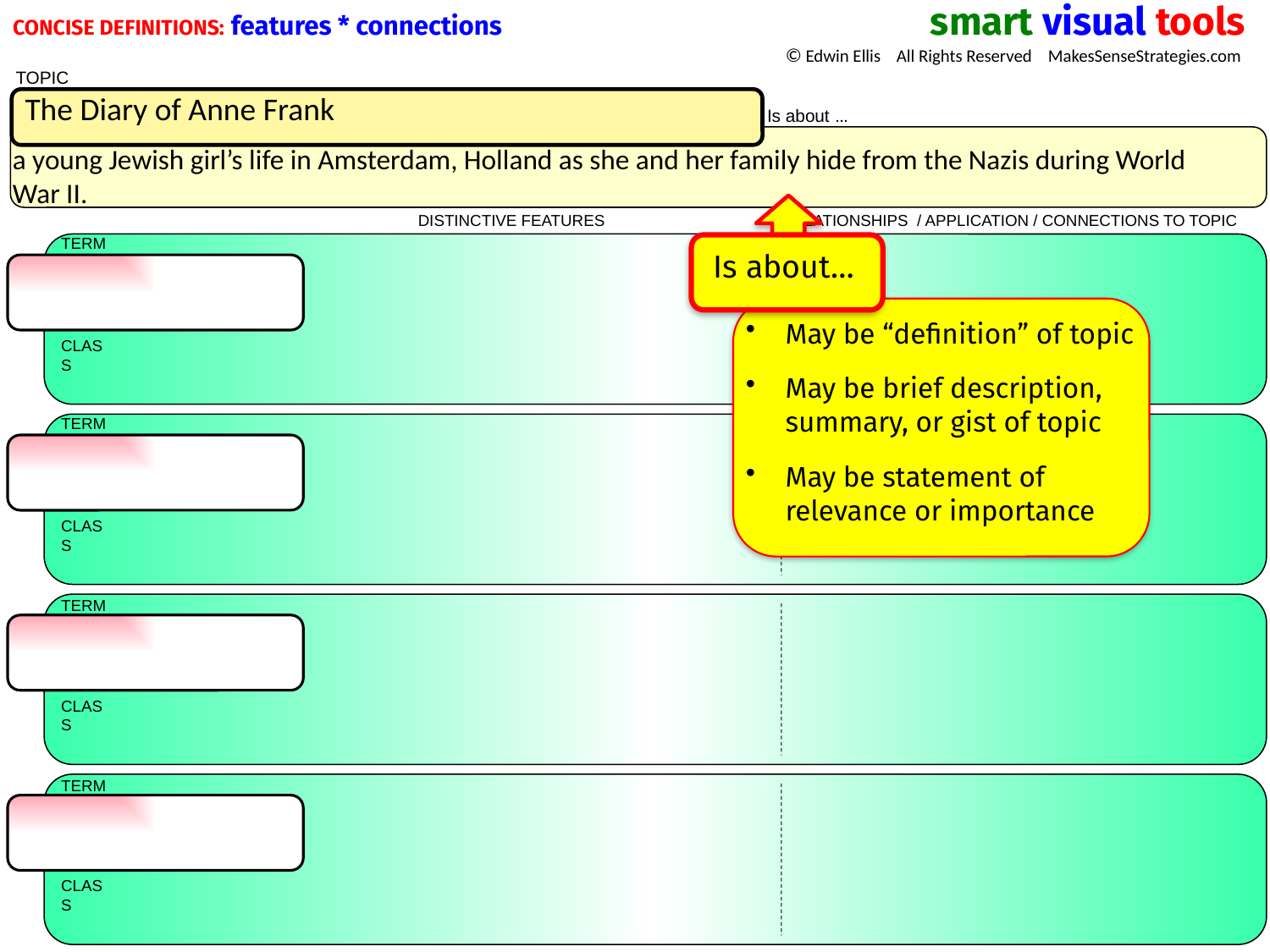

smart visual tools
© Edwin Ellis    All Rights Reserved    MakesSenseStrategies.com

CONCISE DEFINITIONS: features * connections
  TOPIC

Is about …

DISTINCTIVE FEATURES                                        RELATIONSHIPS  / APPLICATION / CONNECTIONS TO TOPIC

TERM

CLASS

TERM

CLASS

TERM

CLASS

TERM

CLASS
The Diary of Anne Frank
a young Jewish girl’s life in Amsterdam, Holland as she and her family hide from the Nazis during World War II.

Is about…

May be “definition” of topic

May be brief description, summary, or gist of topic

May be statement of relevance or importance